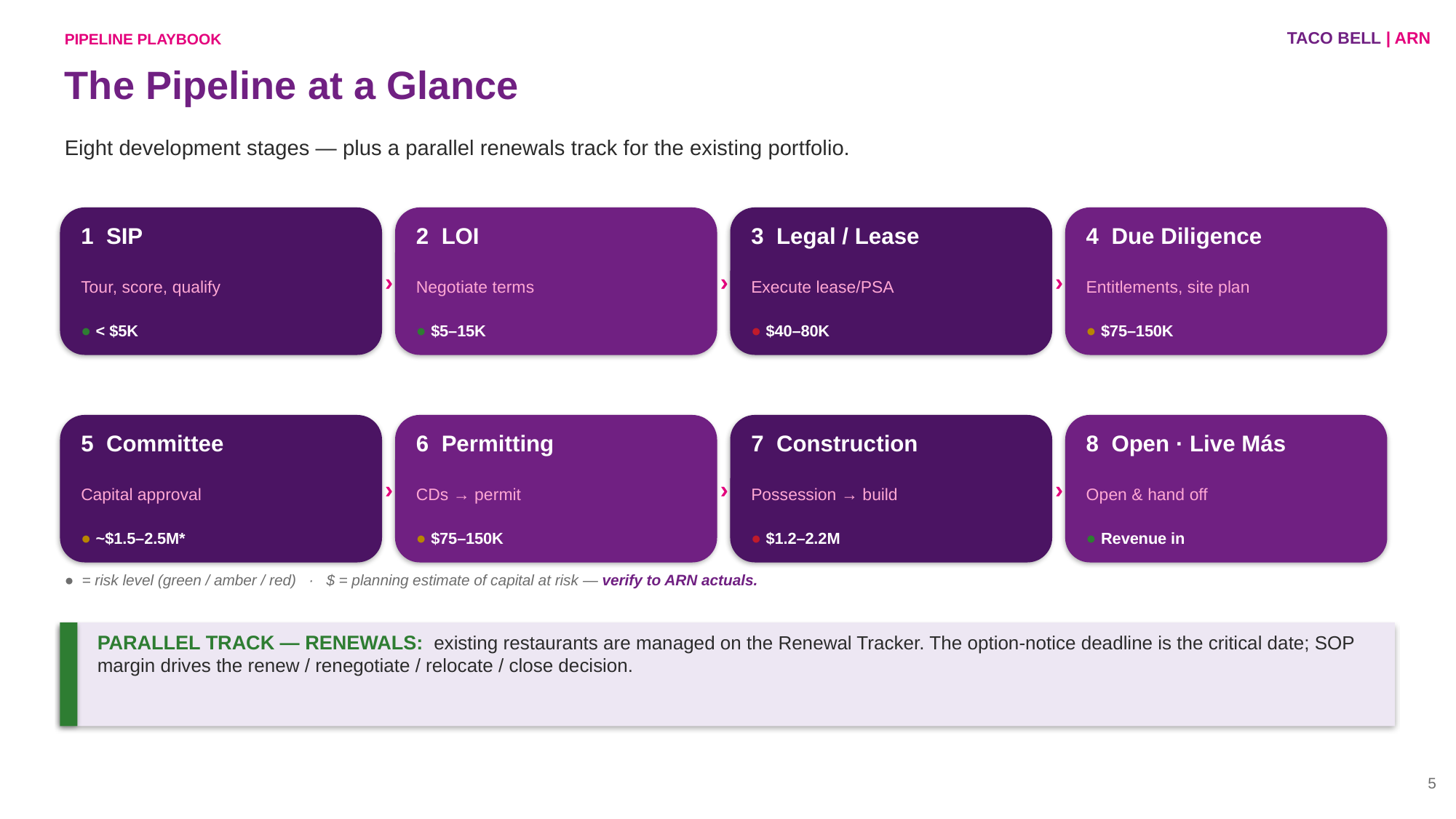

TACO BELL | ARN
PIPELINE PLAYBOOK
The Pipeline at a Glance
Eight development stages — plus a parallel renewals track for the existing portfolio.

›

›

›

1  SIP
2  LOI
3  Legal / Lease
4  Due Diligence
Tour, score, qualify
Negotiate terms
Execute lease/PSA
Entitlements, site plan
● < $5K
● $5–15K
● $40–80K
● $75–150K

›

›

›

5  Committee
6  Permitting
7  Construction
8  Open · Live Más
Capital approval
CDs → permit
Possession → build
Open & hand off
● ~$1.5–2.5M*
● $75–150K
● $1.2–2.2M
● Revenue in
●  = risk level (green / amber / red)   ·   $ = planning estimate of capital at risk — verify to ARN actuals.

PARALLEL TRACK — RENEWALS:  existing restaurants are managed on the Renewal Tracker. The option-notice deadline is the critical date; SOP margin drives the renew / renegotiate / relocate / close decision.
5